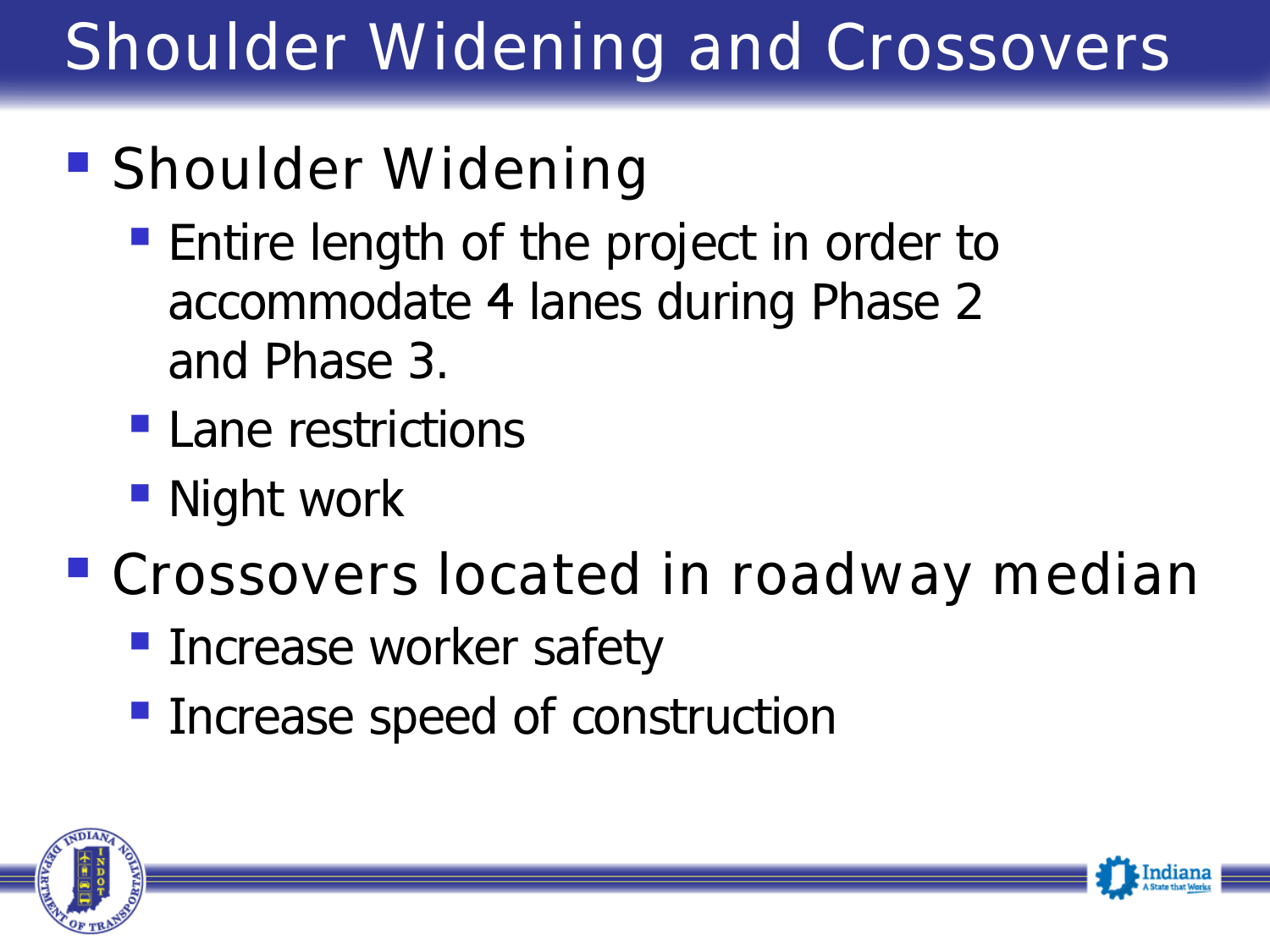

# Shoulder Widening and Crossovers
Shoulder Widening
Entire length of the project in order to accommodate 4 lanes during Phase 2
and Phase 3.
Lane restrictions
Night work
Crossovers located in roadway median
Increase worker safety
Increase speed of construction